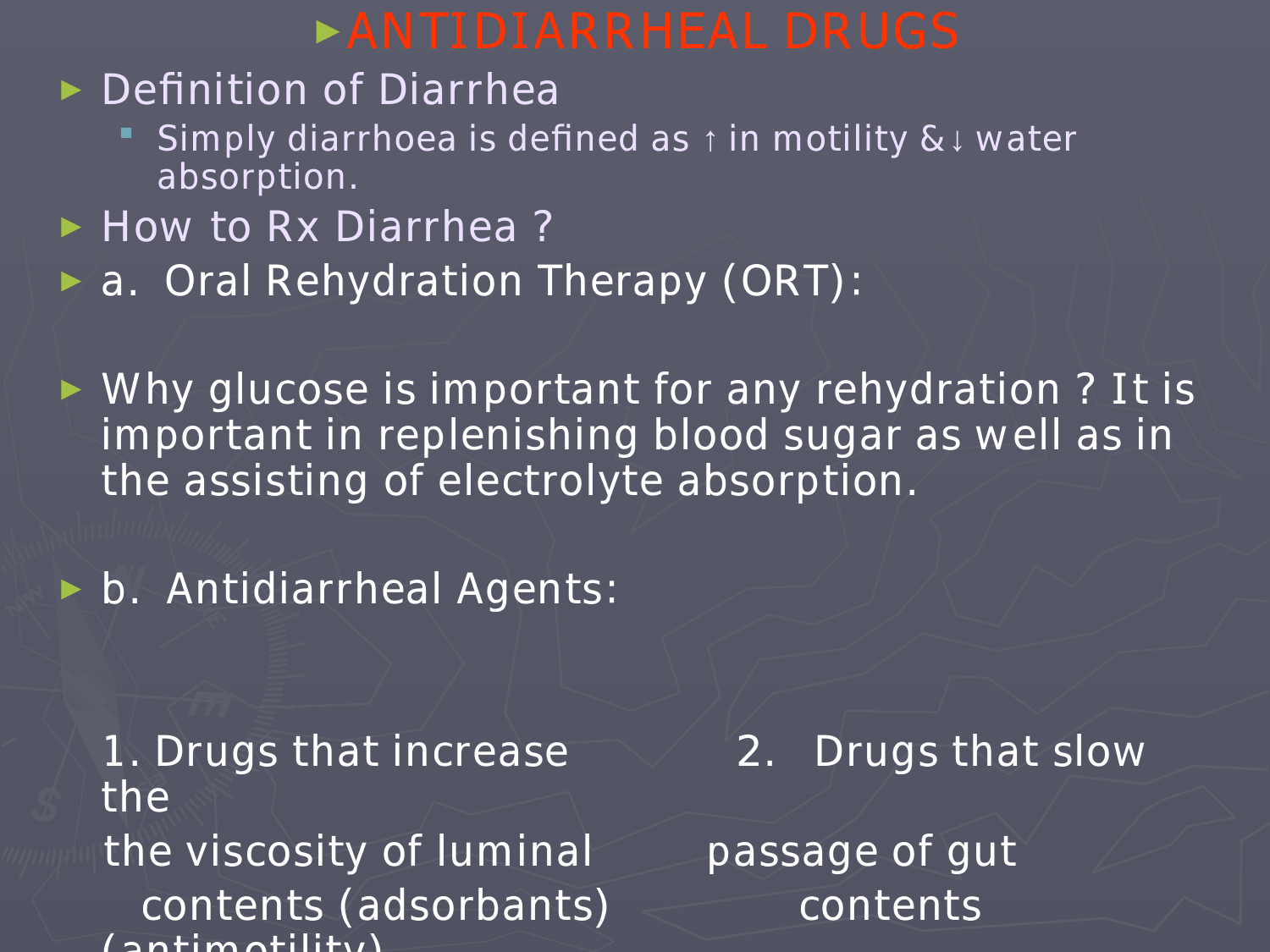

ANTIDIARRHEAL DRUGS
Definition of Diarrhea
Simply diarrhoea is defined as ↑ in motility &↓ water absorption.
How to Rx Diarrhea ?
a.  Oral Rehydration Therapy (ORT):

Why glucose is important for any rehydration ? It is important in replenishing blood sugar as well as in the assisting of electrolyte absorption.

b.  Antidiarrheal Agents:

	1. Drugs that increase        	2.   Drugs that slow the
    the viscosity of luminal         passage of gut
       contents (adsorbants) 	     contents (antimotility)